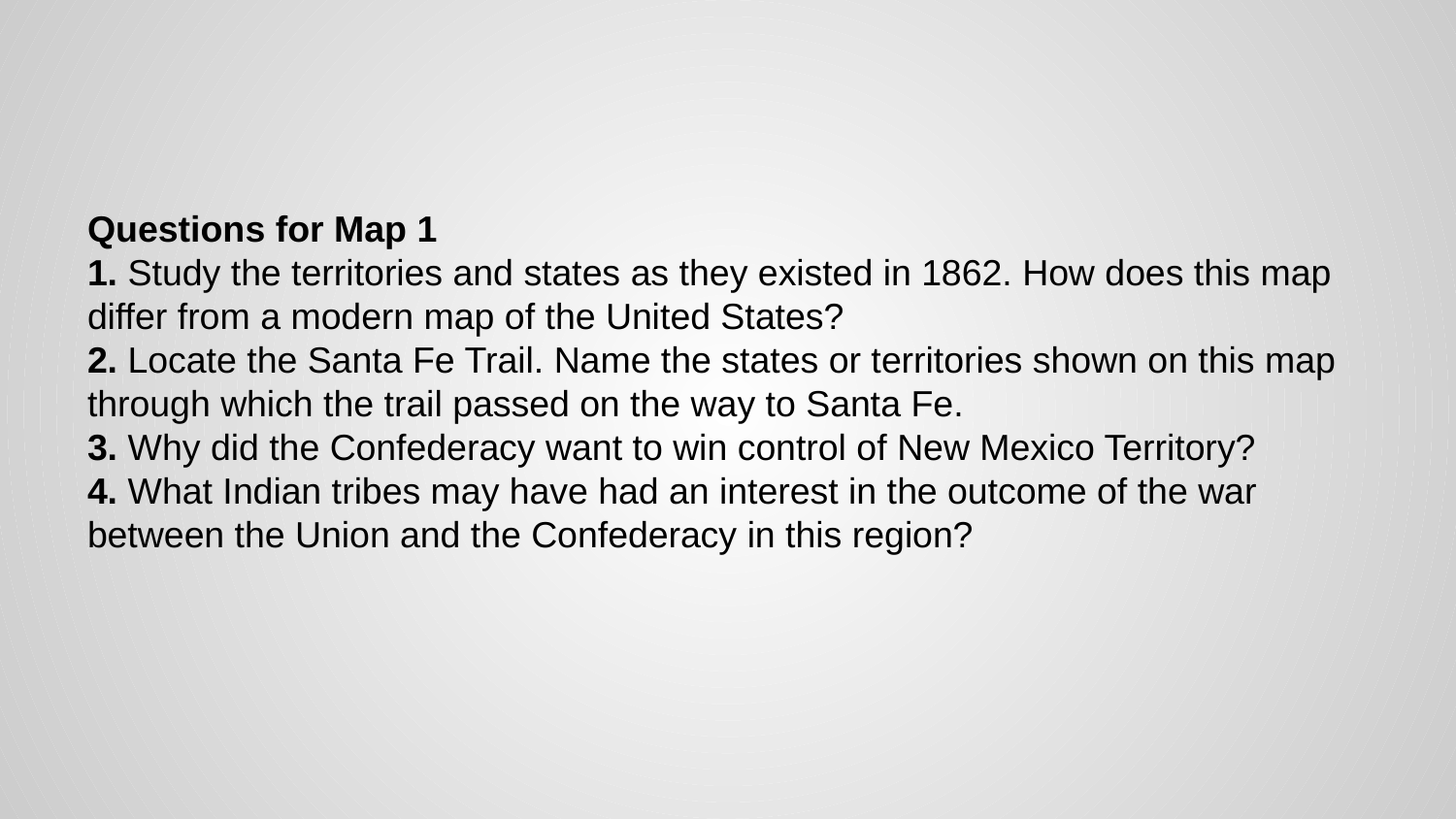

#
Questions for Map 1
1. Study the territories and states as they existed in 1862. How does this map differ from a modern map of the United States?
2. Locate the Santa Fe Trail. Name the states or territories shown on this map through which the trail passed on the way to Santa Fe.
3. Why did the Confederacy want to win control of New Mexico Territory?
4. What Indian tribes may have had an interest in the outcome of the war between the Union and the Confederacy in this region?